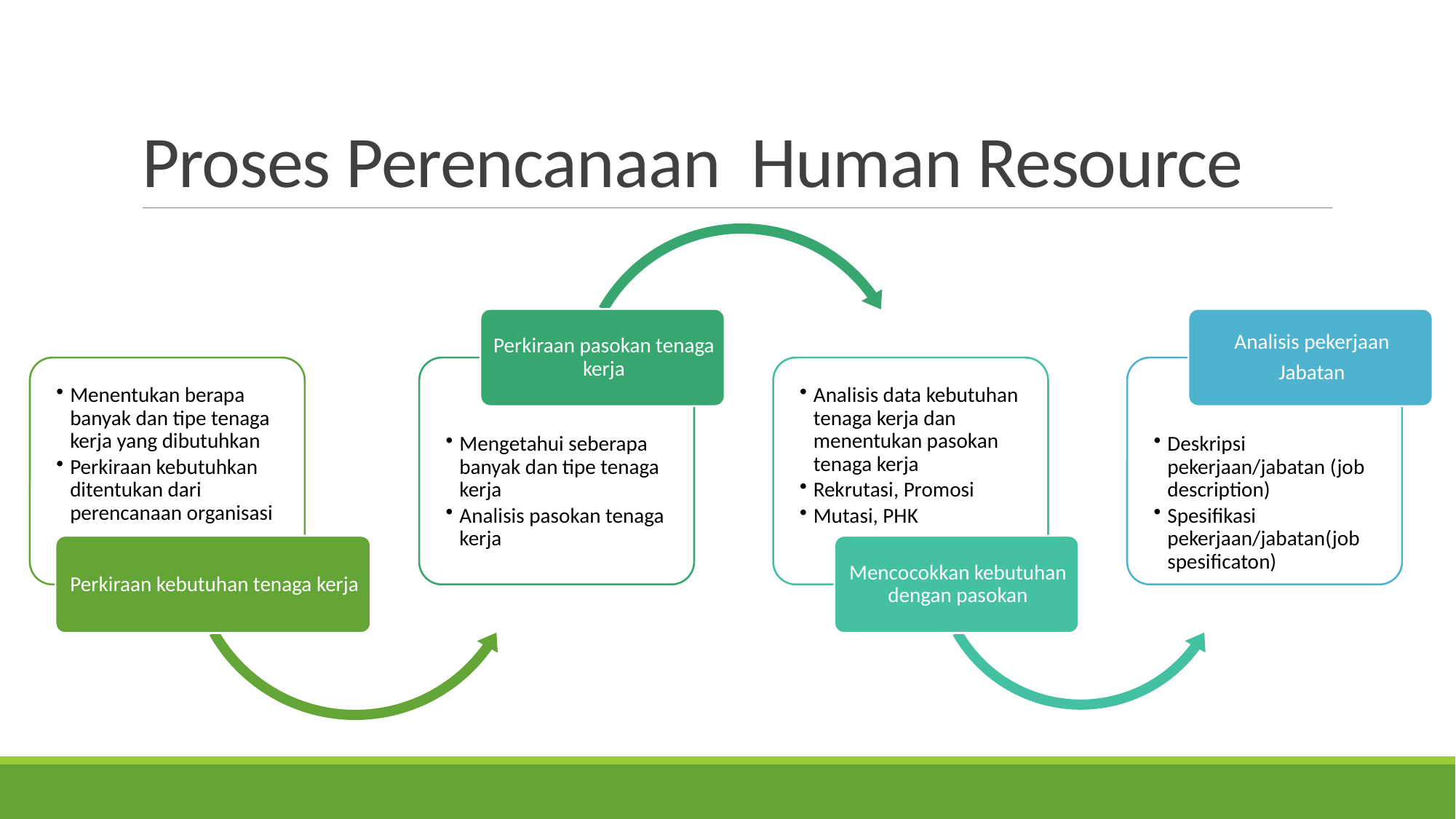

# Proses Perencanaan  Human Resource
Menentukan berapa banyak dan tipe tenaga kerja yang dibutuhkan
Perkiraan kebutuhkan ditentukan dari perencanaan organisasi
Perkiraan kebutuhan tenaga kerja
Mengetahui seberapa banyak dan tipe tenaga kerja
Analisis pasokan tenaga kerja

Perkiraan pasokan tenaga kerja
Analisis data kebutuhan tenaga kerja dan menentukan pasokan tenaga kerja
Rekrutasi, Promosi
Mutasi, PHK
Mencocokkan kebutuhan dengan pasokan
Deskripsi pekerjaan/jabatan (job description)
Spesifikasi pekerjaan/jabatan(job spesificaton)

Analisis pekerjaan
Jabatan